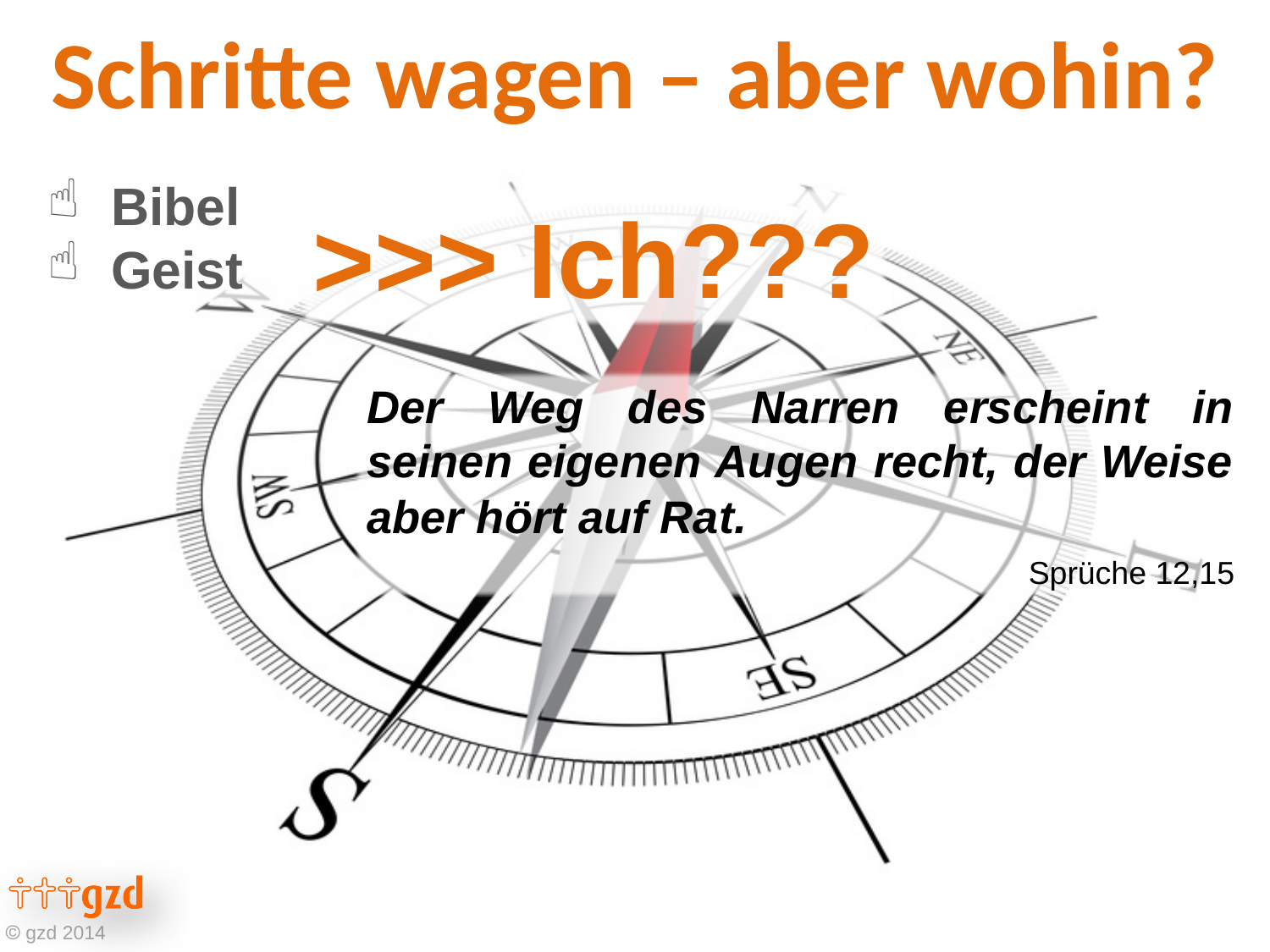

Bibel
Geist
>>> Ich???
Der Weg des Narren erscheint in seinen eigenen Augen recht, der Weise aber hört auf Rat.
Sprüche 12,15